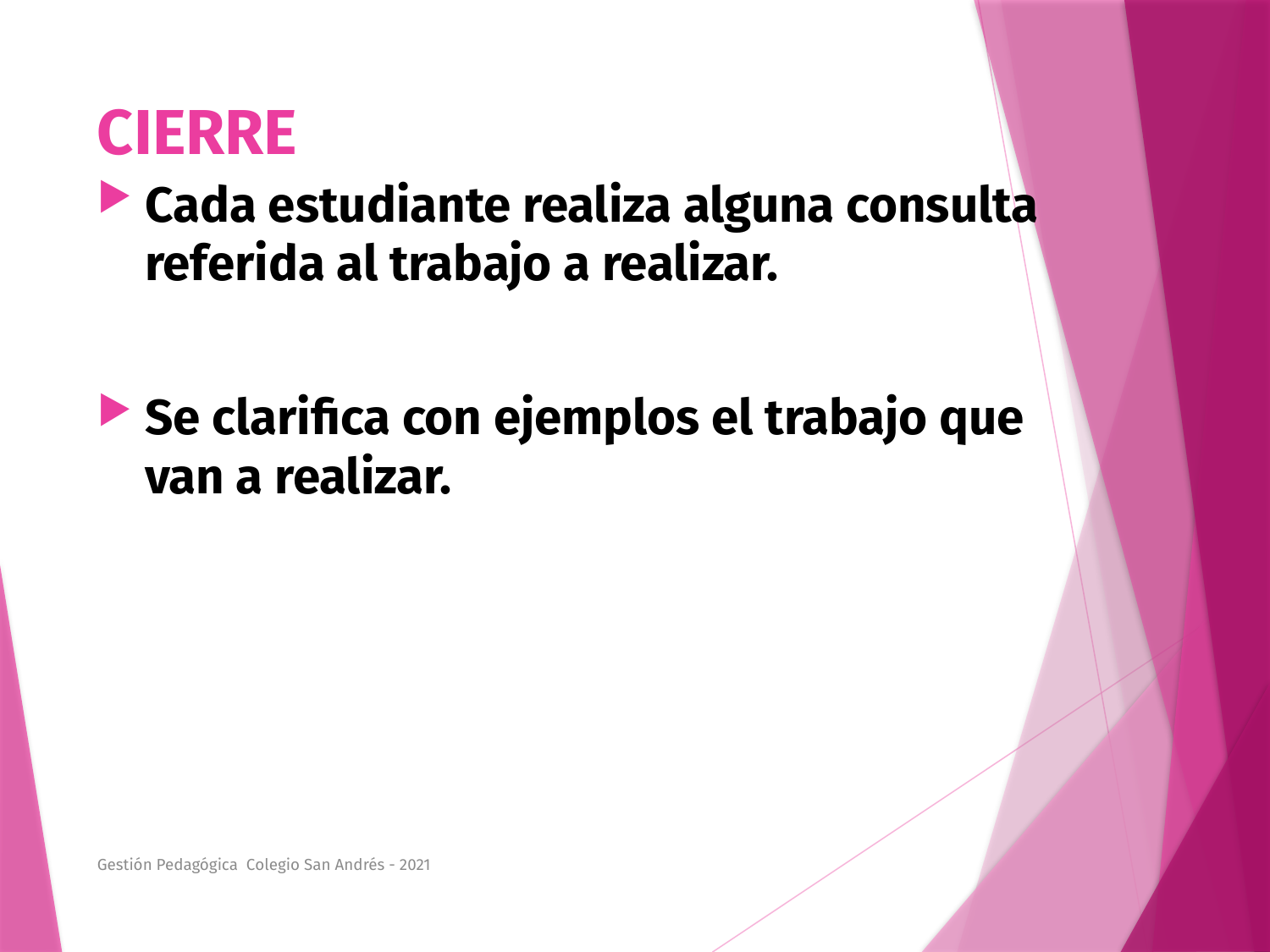

# CIERRE
Cada estudiante realiza alguna consulta referida al trabajo a realizar.

Se clarifica con ejemplos el trabajo que van a realizar.
Gestión Pedagógica  Colegio San Andrés - 2021